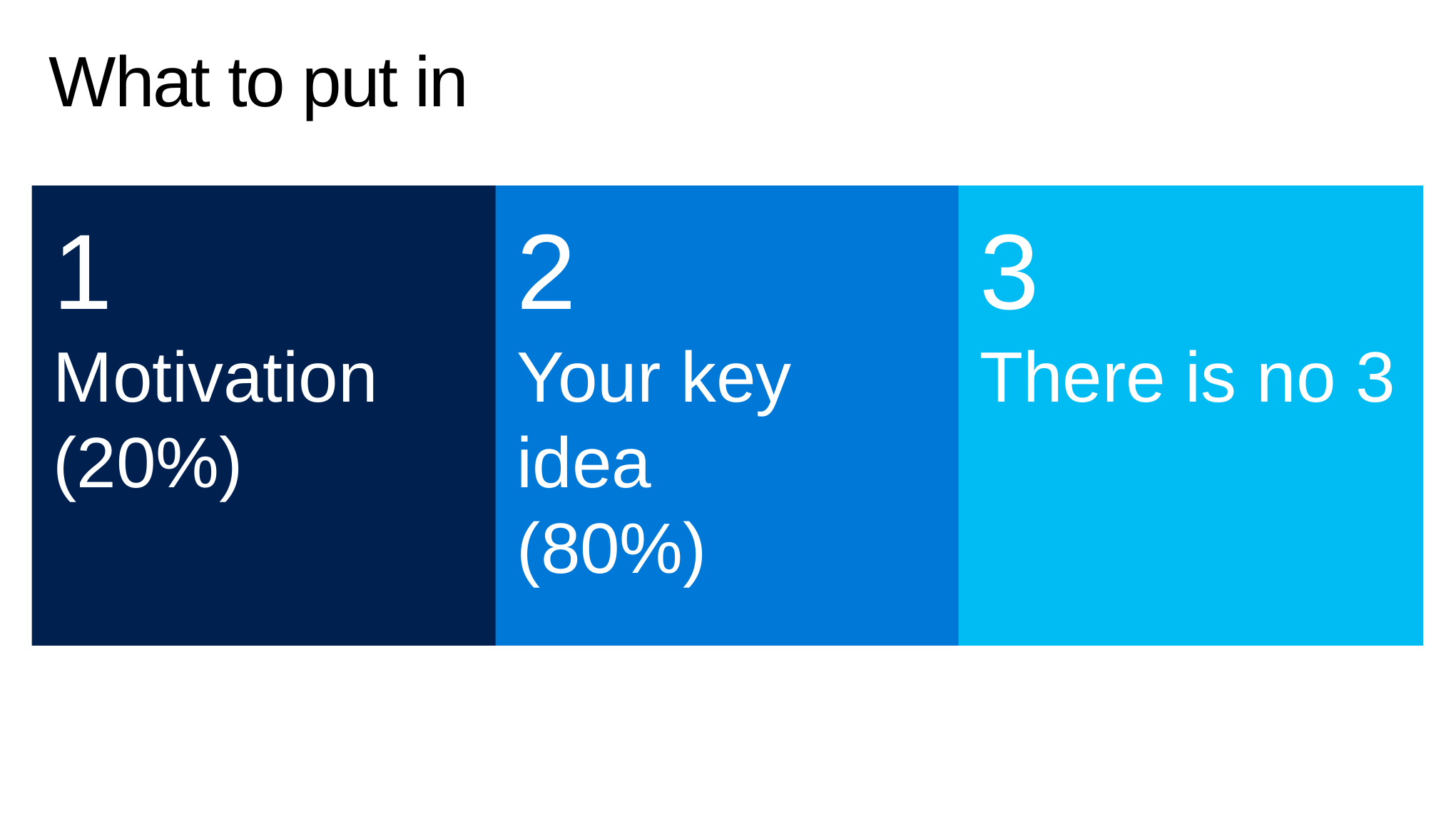

# What to put in
1
Motivation
(20%)

2
Your key idea
(80%)
3
There is no 3